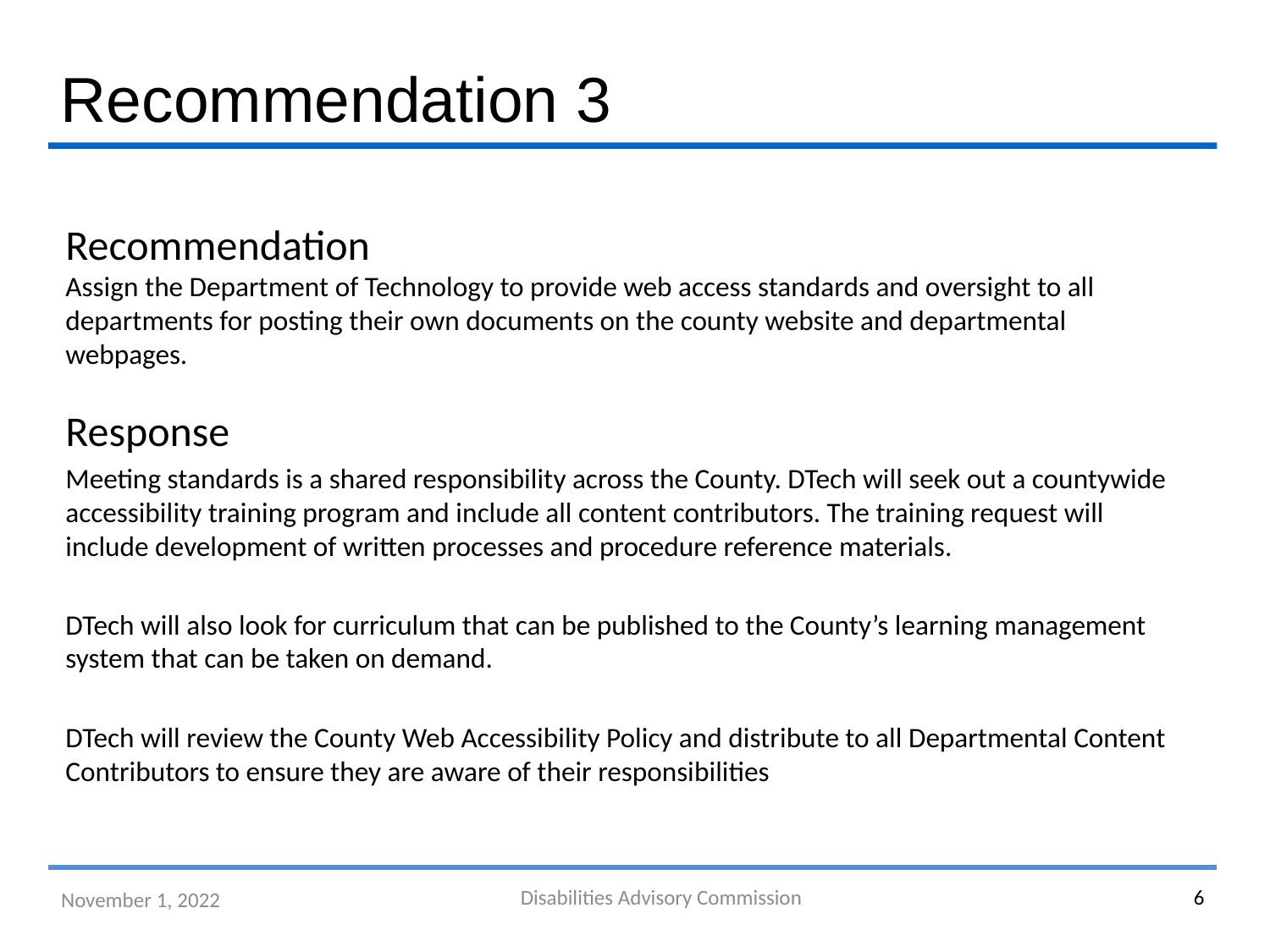

Recommendation 3

Recommendation
Assign the Department of Technology to provide web access standards and oversight to all departments for posting their own documents on the county website and departmental webpages.

Response
Meeting standards is a shared responsibility across the County. DTech will seek out a countywide accessibility training program and include all content contributors. The training request will include development of written processes and procedure reference materials.

DTech will also look for curriculum that can be published to the County’s learning management system that can be taken on demand.

DTech will review the County Web Accessibility Policy and distribute to all Departmental Content Contributors to ensure they are aware of their responsibilities

6
Disabilities Advisory Commission
November 1, 2022